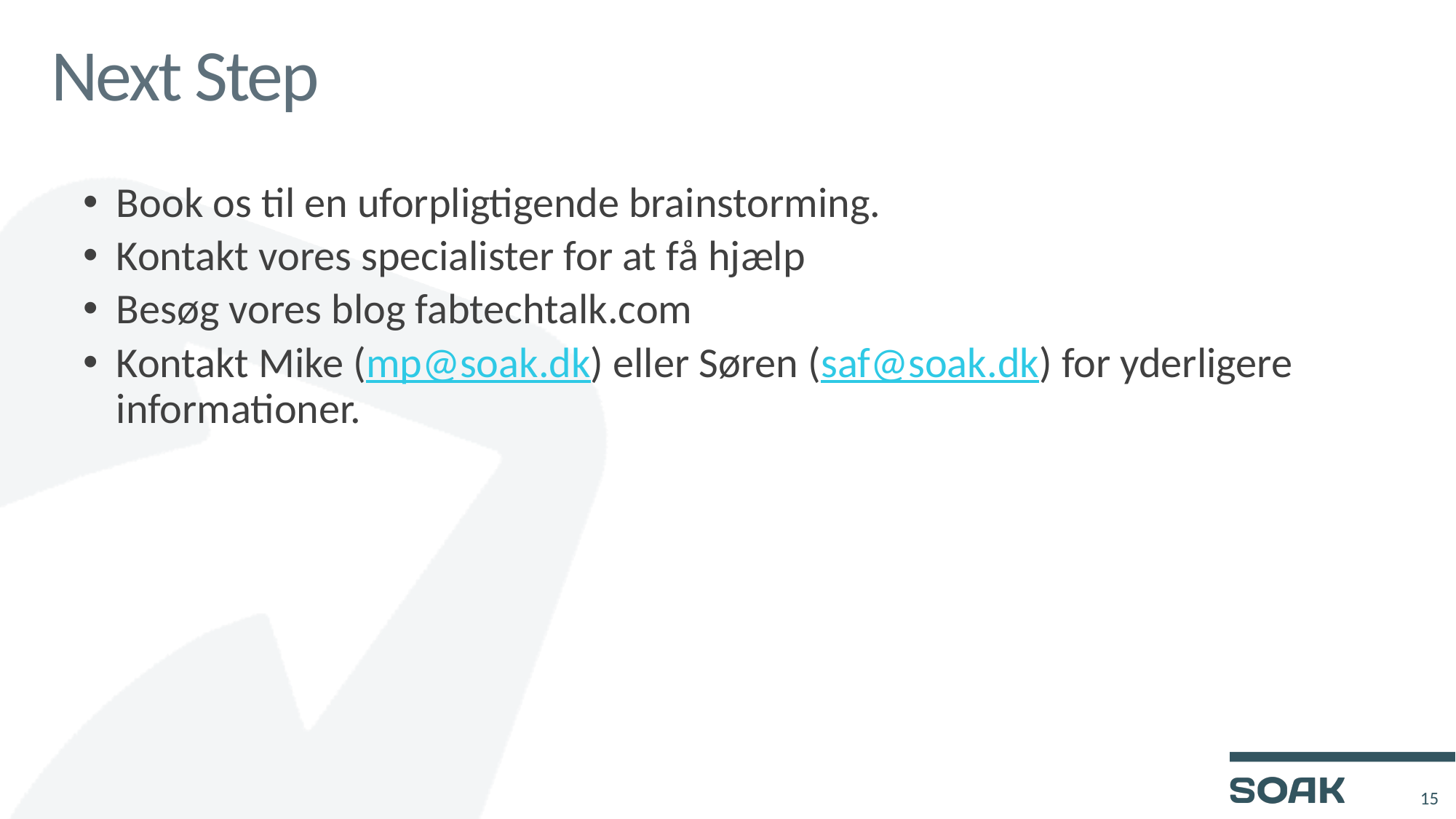

# Next Step
Book os til en uforpligtigende brainstorming.
Kontakt vores specialister for at få hjælp
Besøg vores blog fabtechtalk.com
Kontakt Mike (mp@soak.dk) eller Søren (saf@soak.dk) for yderligere informationer.
15